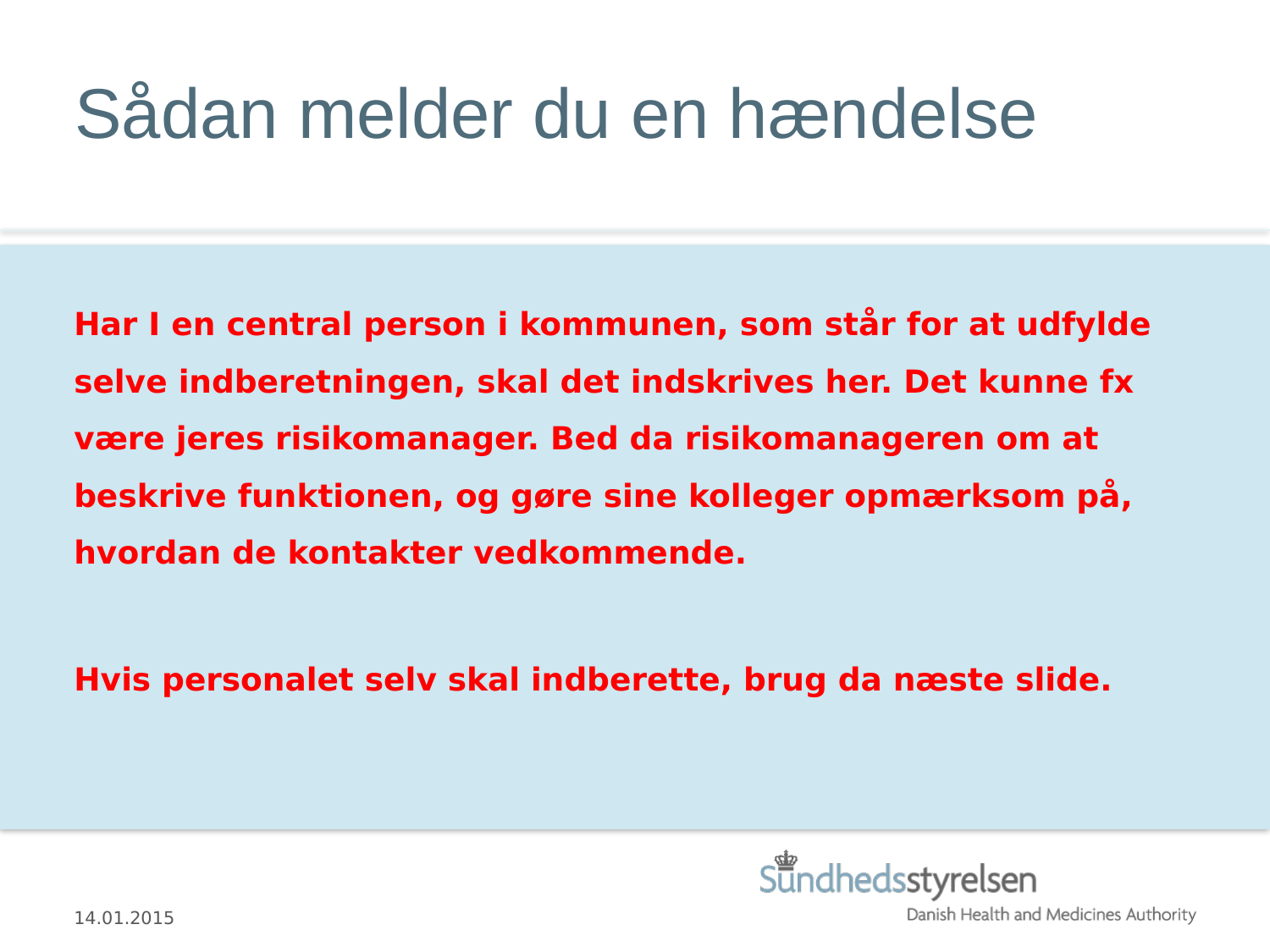

# Sådan melder du en hændelse
Har I en central person i kommunen, som står for at udfylde selve indberetningen, skal det indskrives her. Det kunne fx være jeres risikomanager. Bed da risikomanageren om at beskrive funktionen, og gøre sine kolleger opmærksom på, hvordan de kontakter vedkommende.

Hvis personalet selv skal indberette, brug da næste slide.

14.01.2015